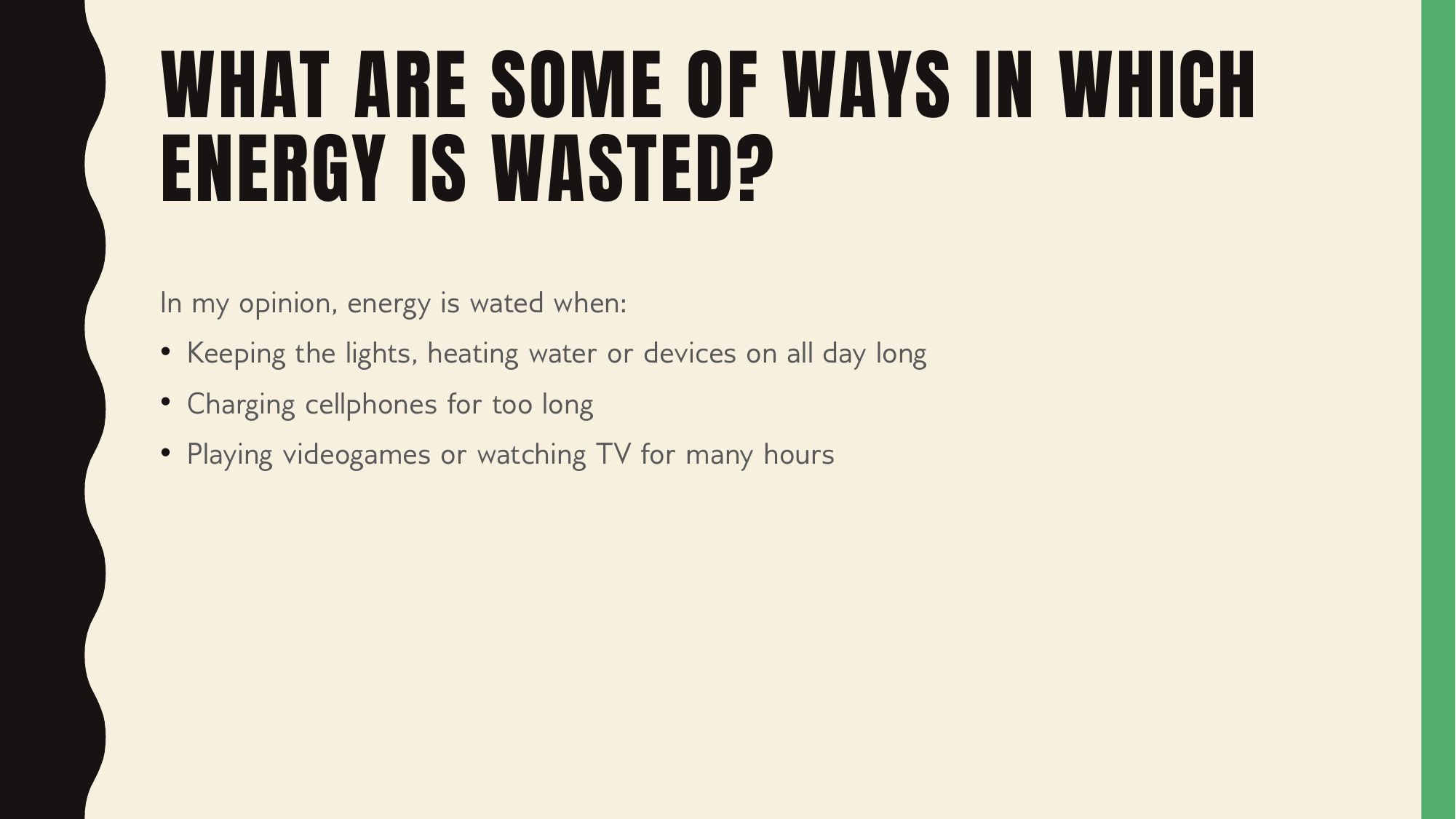

# What are some of ways in which energy is wasted?
In my opinion, energy is wated when:
Keeping the lights, heating water or devices on all day long
Charging cellphones for too long
Playing videogames or watching TV for many hours